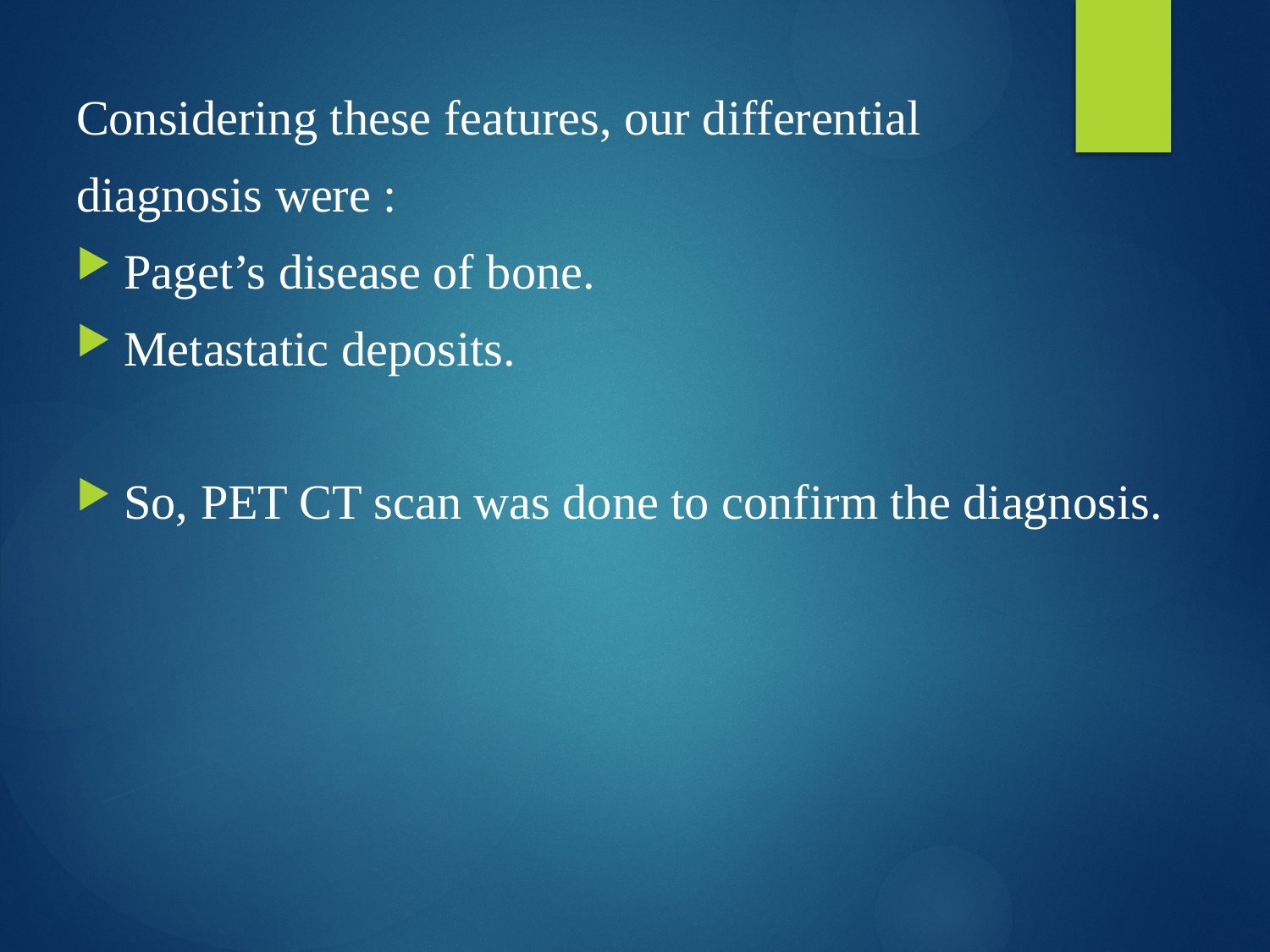

Considering these features, our differential
diagnosis were :
Paget’s disease of bone.
Metastatic deposits.

So, PET CT scan was done to confirm the diagnosis.